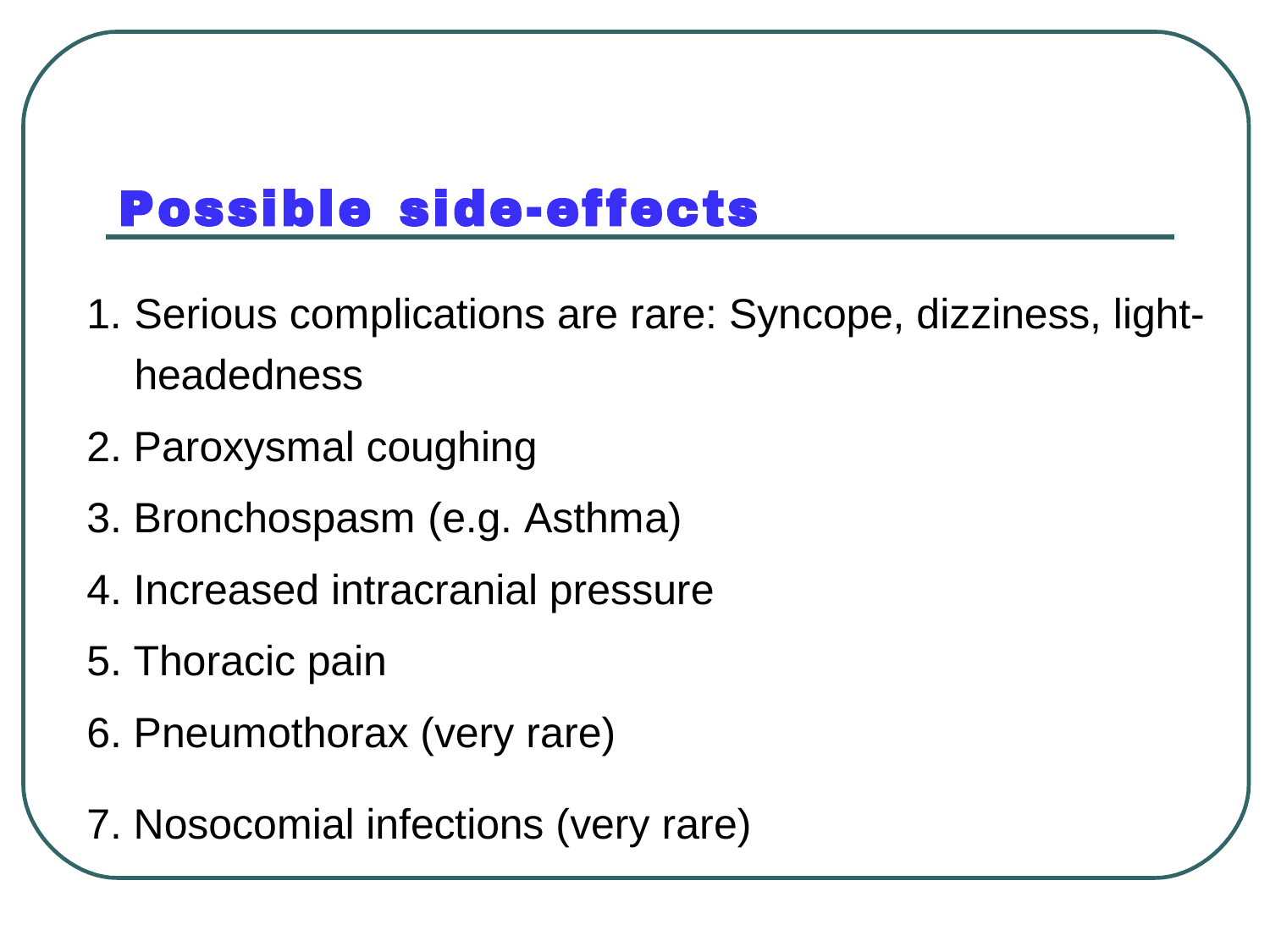

Possible	side-effects

Serious complications are rare: Syncope, dizziness, light- headedness
Paroxysmal coughing
Bronchospasm (e.g. Asthma)
Increased intracranial pressure
Thoracic pain
Pneumothorax (very rare)

Nosocomial infections (very rare)